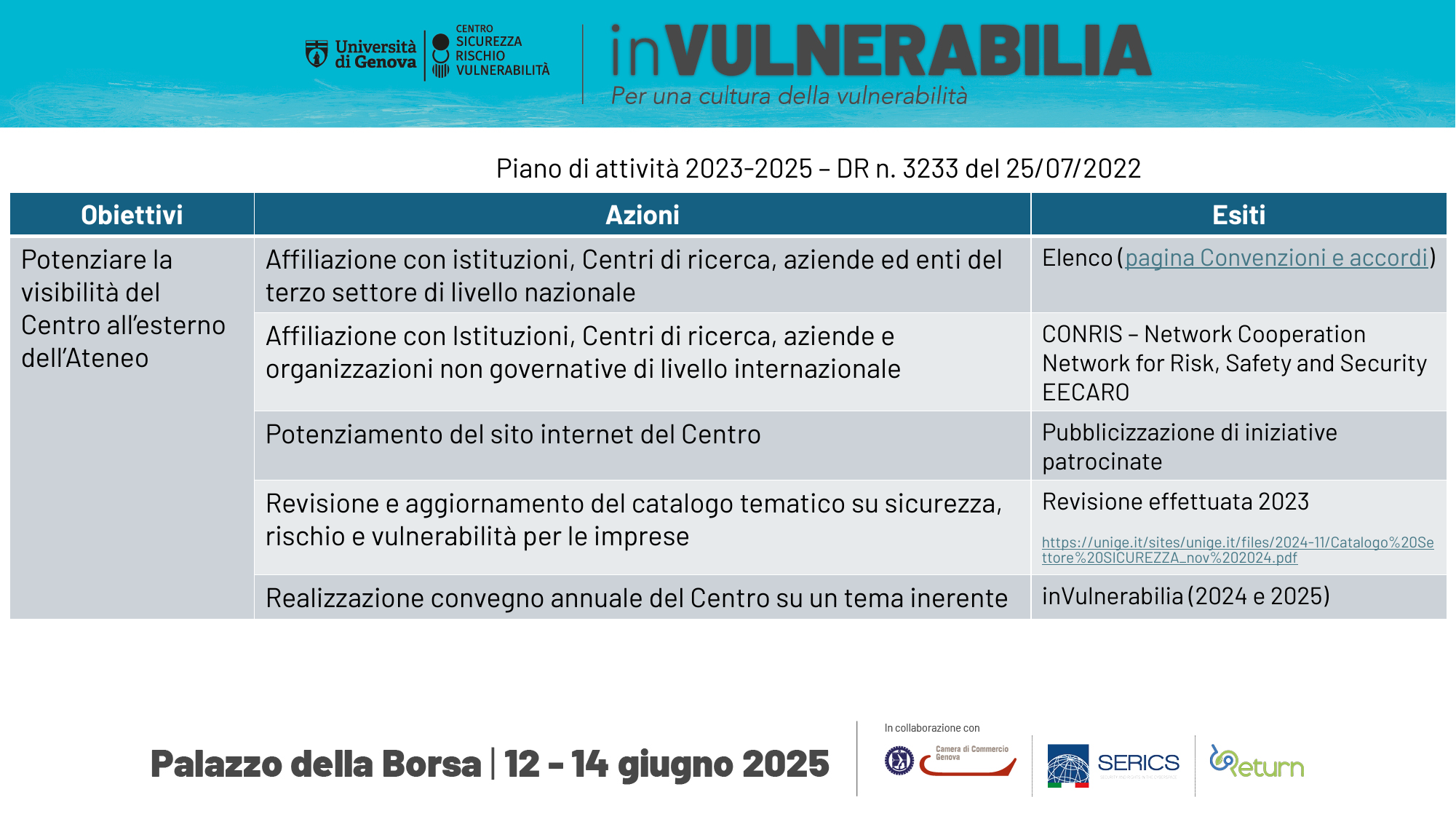

Piano di attività 2023-2025 – DR n. 3233 del 25/07/2022
| Obiettivi | Azioni | Esiti |
| --- | --- | --- |
| Potenziare la visibilità del Centro all’esterno dell’Ateneo | Affiliazione con istituzioni, Centri di ricerca, aziende ed enti del terzo settore di livello nazionale | Elenco (pagina Convenzioni e accordi) |
|  | Affiliazione con Istituzioni, Centri di ricerca, aziende e organizzazioni non governative di livello internazionale | CONRIS – Network Cooperation Network for Risk, Safety and Security EECARO |
|  | Potenziamento del sito internet del Centro | Pubblicizzazione di iniziative patrocinate |
|  | Revisione e aggiornamento del catalogo tematico su sicurezza, rischio e vulnerabilità per le imprese | Revisione effettuata 2023 https://unige.it/sites/unige.it/files/2024-11/Catalogo%20Settore%20SICUREZZA\_nov%202024.pdf |
|  | Realizzazione convegno annuale del Centro su un tema inerente | inVulnerabilia (2024 e 2025) |